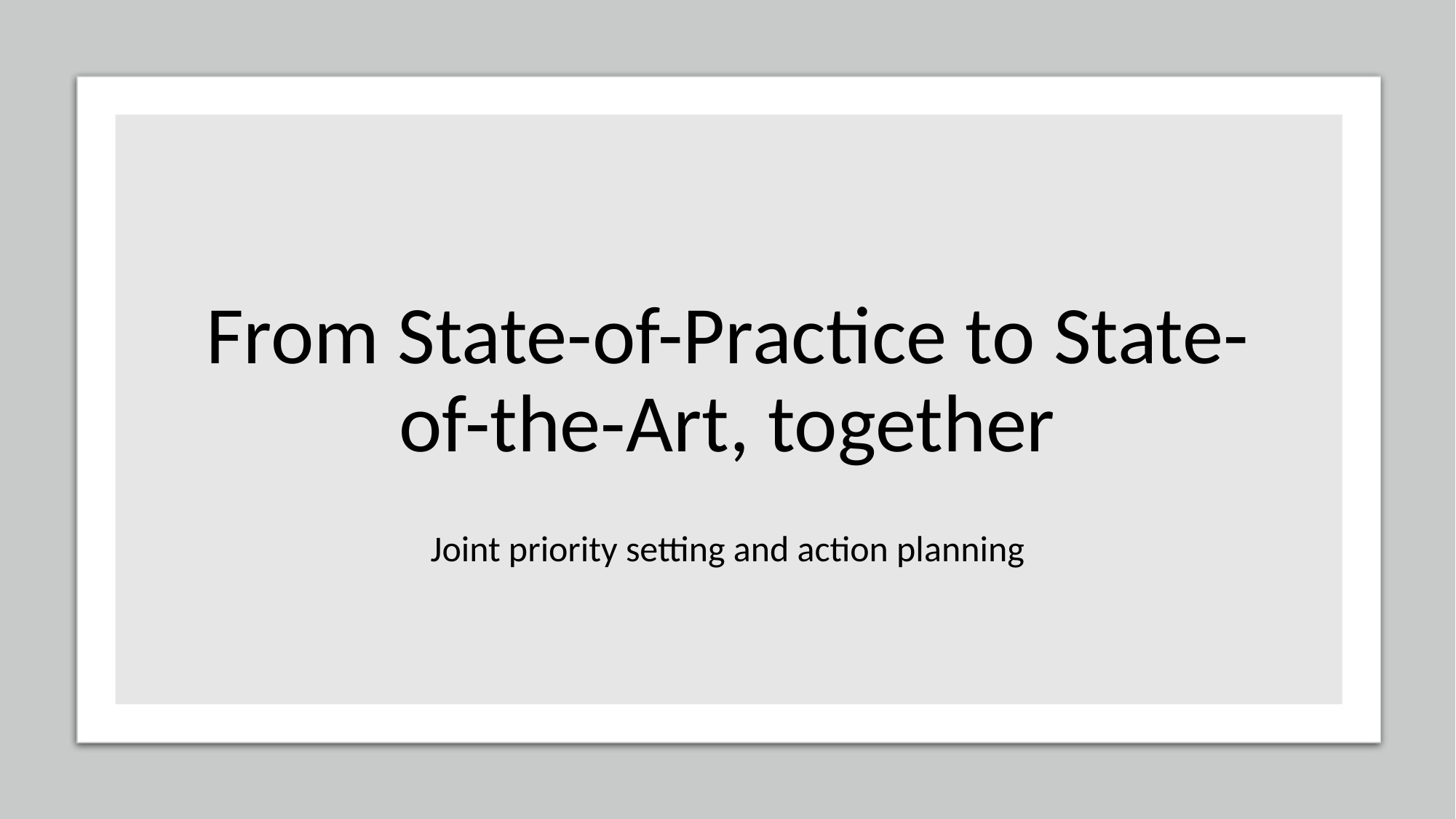

# From State-of-Practice to State-of-the-Art, together
Joint priority setting and action planning